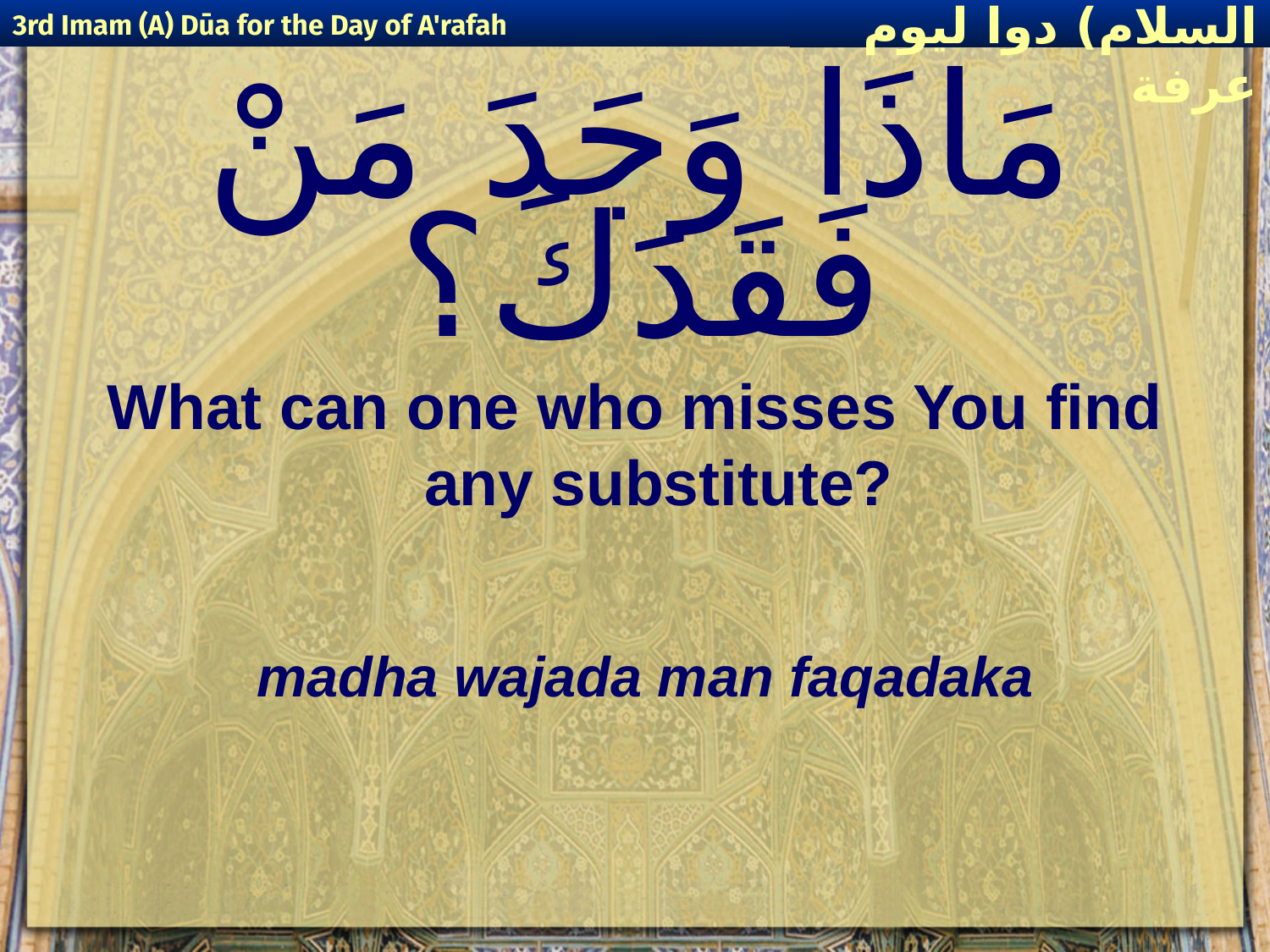

3rd Imam (A) Dūa for the Day of A'rafah
إمام حسين(عليه السلام) دوا ليوم عرفة
# مَاذَا وَجَدَ مَنْ فَقَدَكَ؟
What can one who misses You find any substitute?
madha wajada man faqadaka